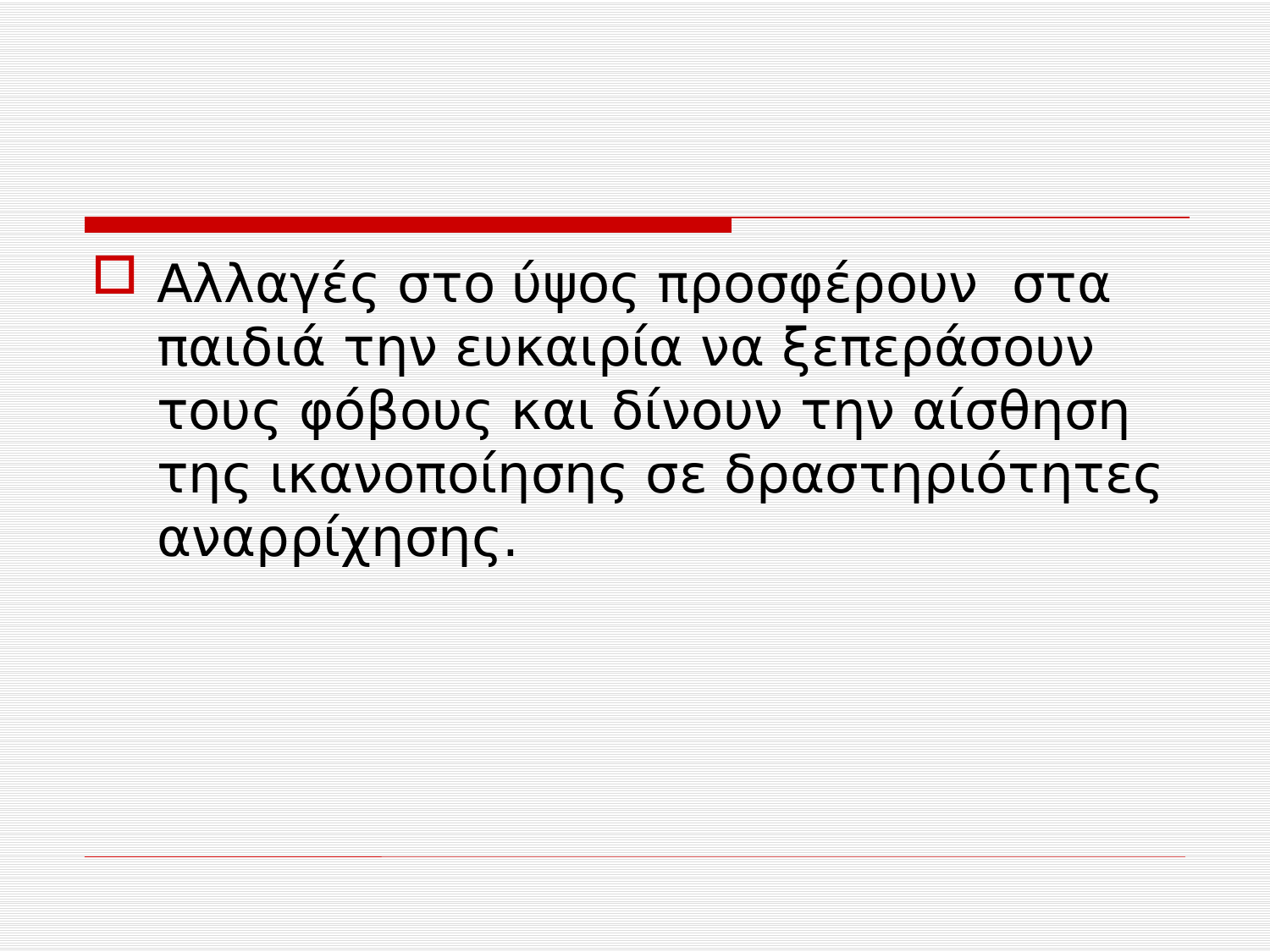

#
Αλλαγές στο ύψος προσφέρουν  στα παιδιά την ευκαιρία να ξεπεράσουν τους φόβους και δίνουν την αίσθηση της ικανοποίησης σε δραστηριότητες αναρρίχησης.